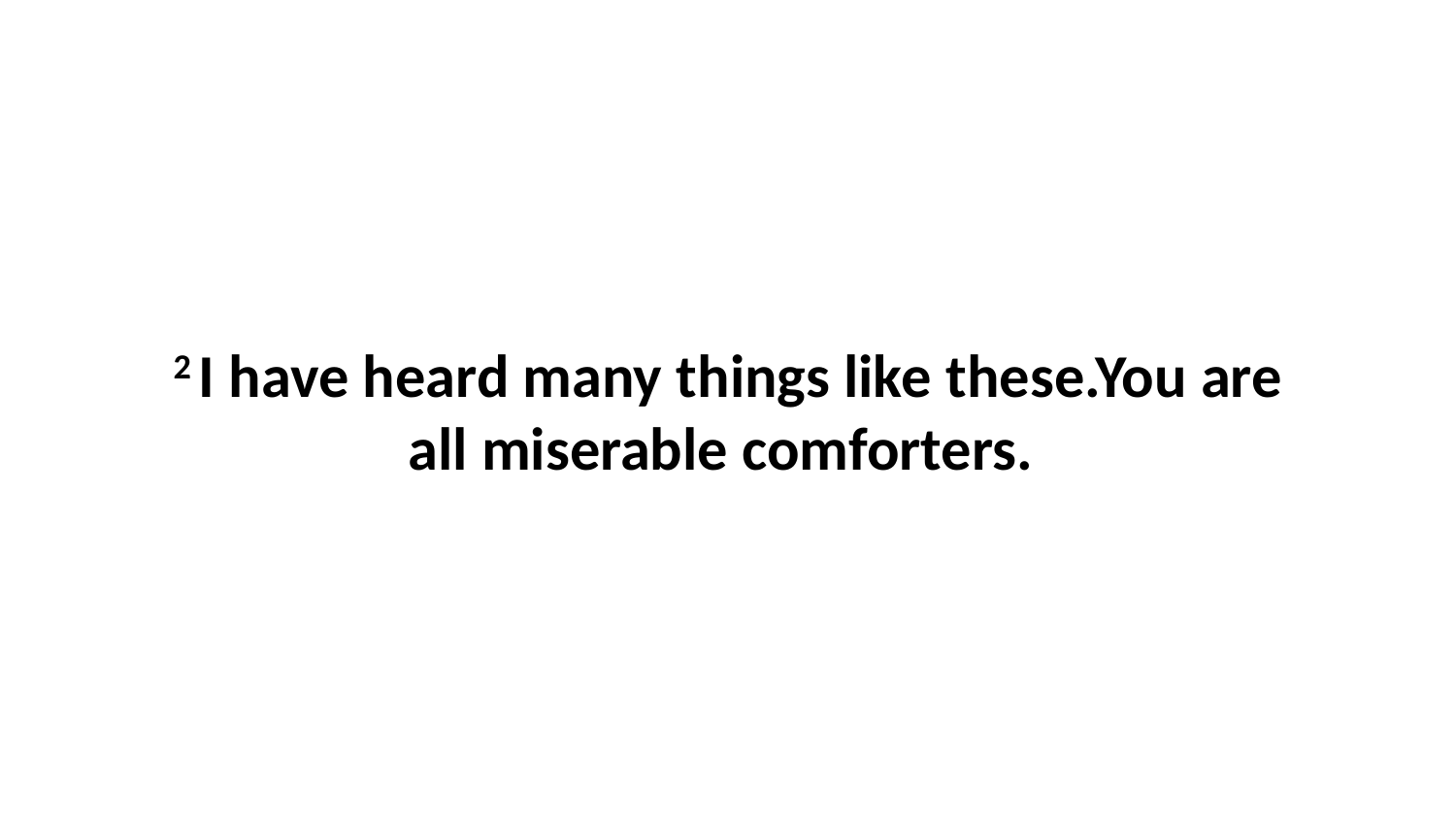

2 I have heard many things like these.You are all miserable comforters.